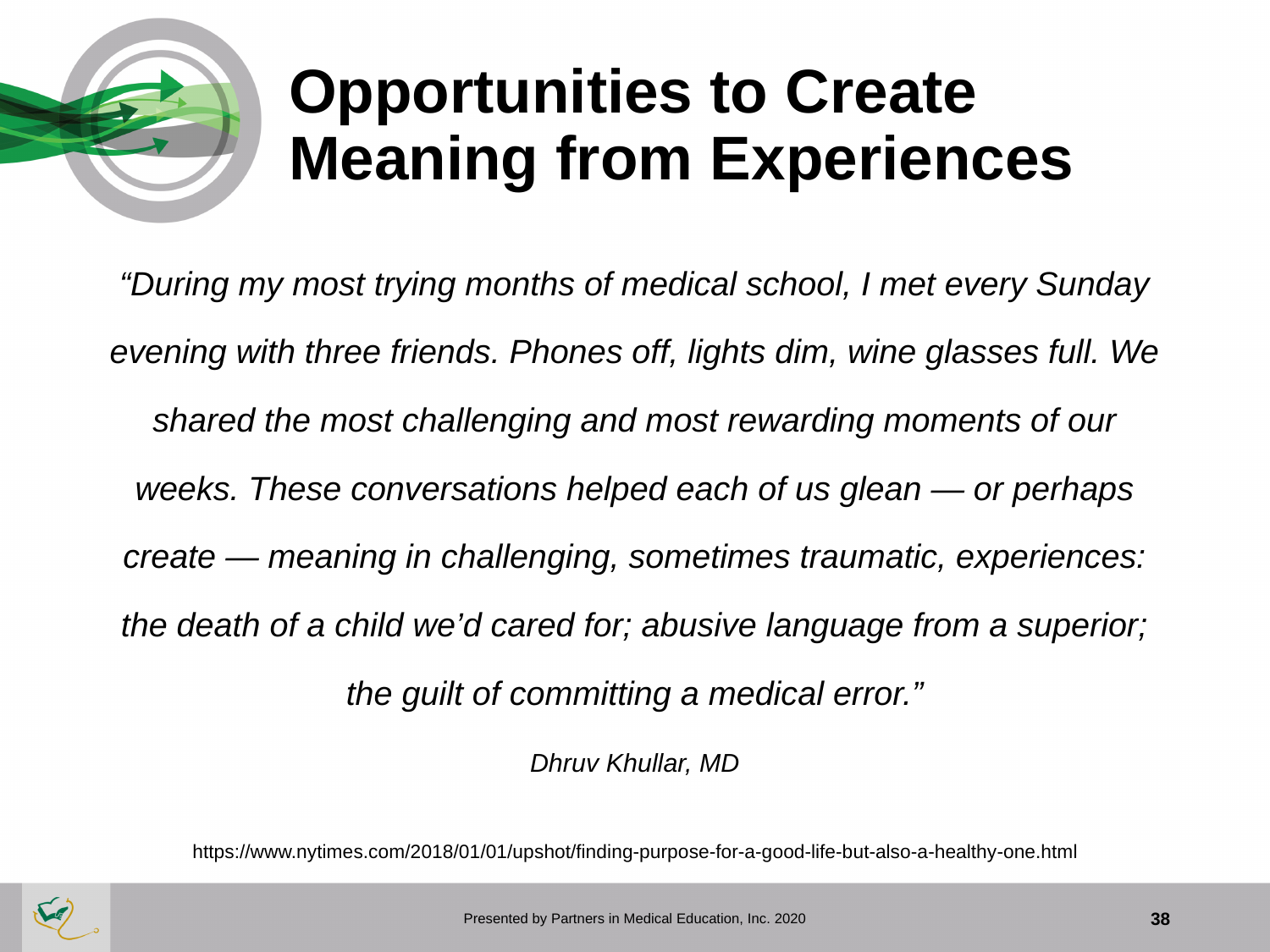

# Opportunities to Create Meaning from Experiences
“During my most trying months of medical school, I met every Sunday evening with three friends. Phones off, lights dim, wine glasses full. We shared the most challenging and most rewarding moments of our weeks. These conversations helped each of us glean — or perhaps create — meaning in challenging, sometimes traumatic, experiences: the death of a child we’d cared for; abusive language from a superior; the guilt of committing a medical error.”
Dhruv Khullar, MD

https://www.nytimes.com/2018/01/01/upshot/finding-purpose-for-a-good-life-but-also-a-healthy-one.html

Presented by Partners in Medical Education, Inc. 2020
38